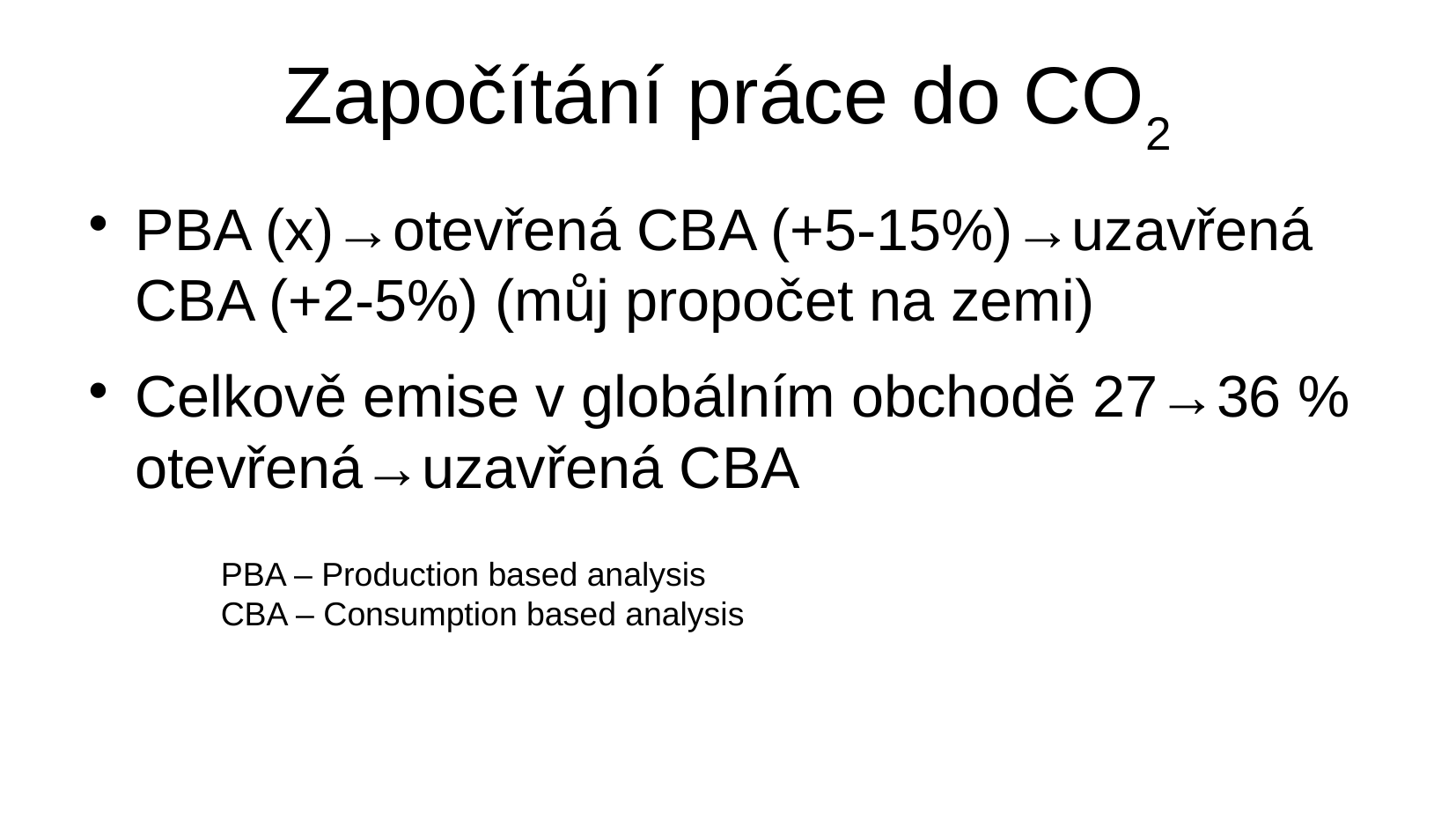

Započítání práce do CO2
PBA (x)→otevřená CBA (+5-15%)→uzavřená CBA (+2-5%) (můj propočet na zemi)
Celkově emise v globálním obchodě 27→36 % otevřená→uzavřená CBA

PBA – Production based analysis
CBA – Consumption based analysis